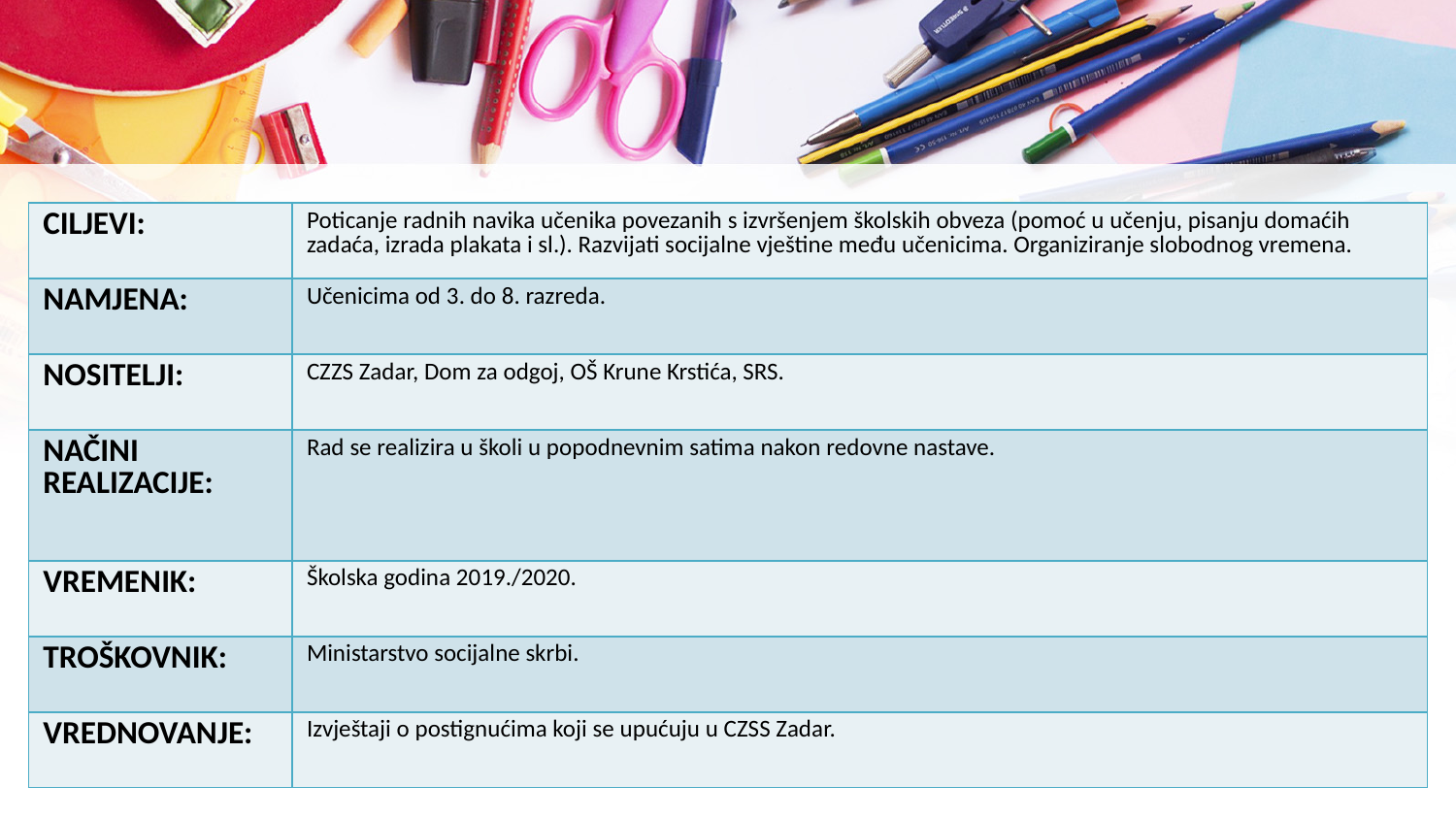

| CILJEVI: | Poticanje radnih navika učenika povezanih s izvršenjem školskih obveza (pomoć u učenju, pisanju domaćih zadaća, izrada plakata i sl.). Razvijati socijalne vještine među učenicima. Organiziranje slobodnog vremena. |
| --- | --- |
| NAMJENA: | Učenicima od 3. do 8. razreda. |
| NOSITELJI: | CZZS Zadar, Dom za odgoj, OŠ Krune Krstića, SRS. |
| NAČINI REALIZACIJE: | Rad se realizira u školi u popodnevnim satima nakon redovne nastave. |
| VREMENIK: | Školska godina 2019./2020. |
| TROŠKOVNIK: | Ministarstvo socijalne skrbi. |
| VREDNOVANJE: | Izvještaji o postignućima koji se upućuju u CZSS Zadar. |